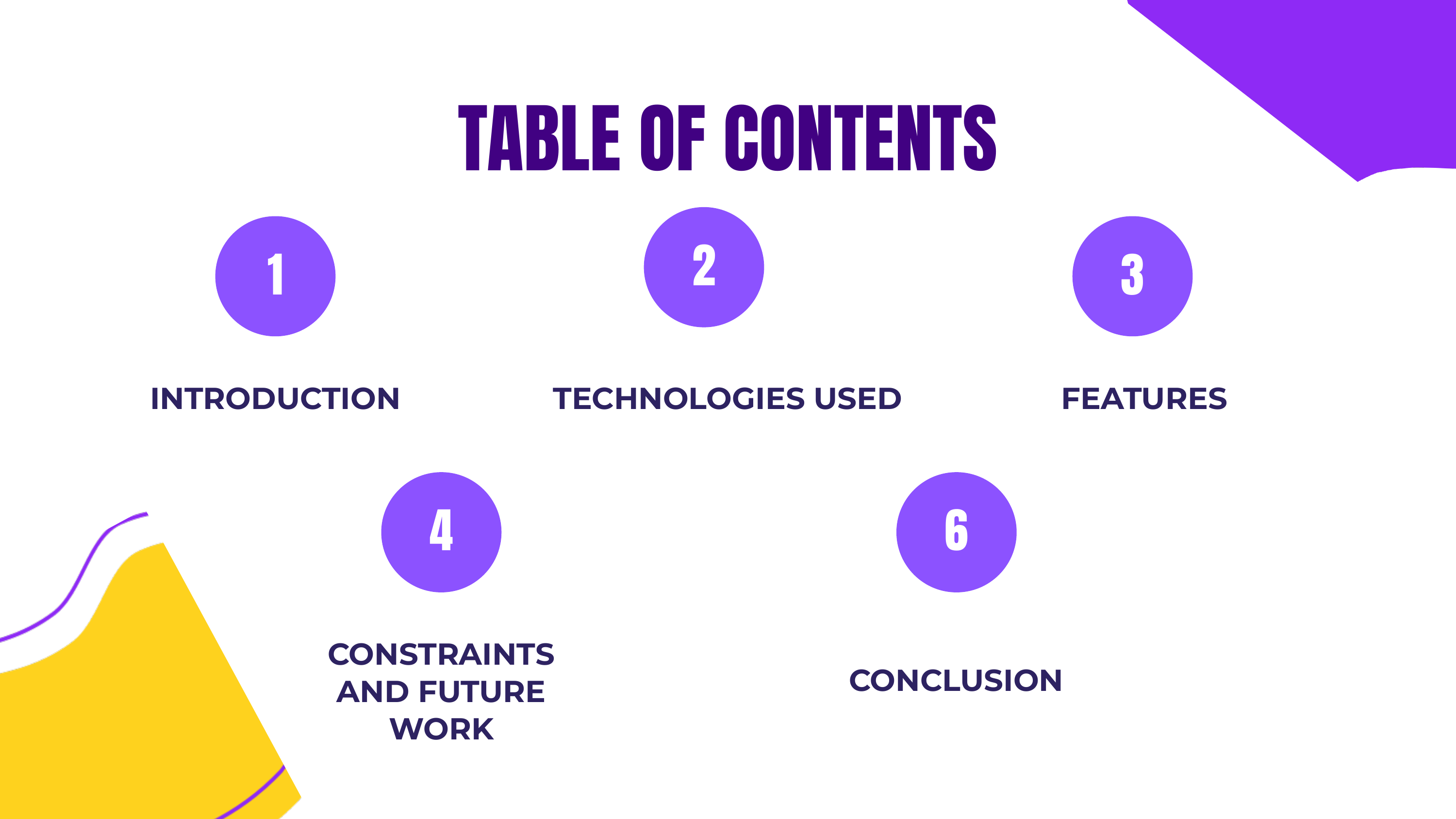

TABLE OF CONTENTS

2

1

3
INTRODUCTION
TECHNOLOGIES USED
FEATURES

4

6

CONSTRAINTS AND FUTURE WORK
CONCLUSION